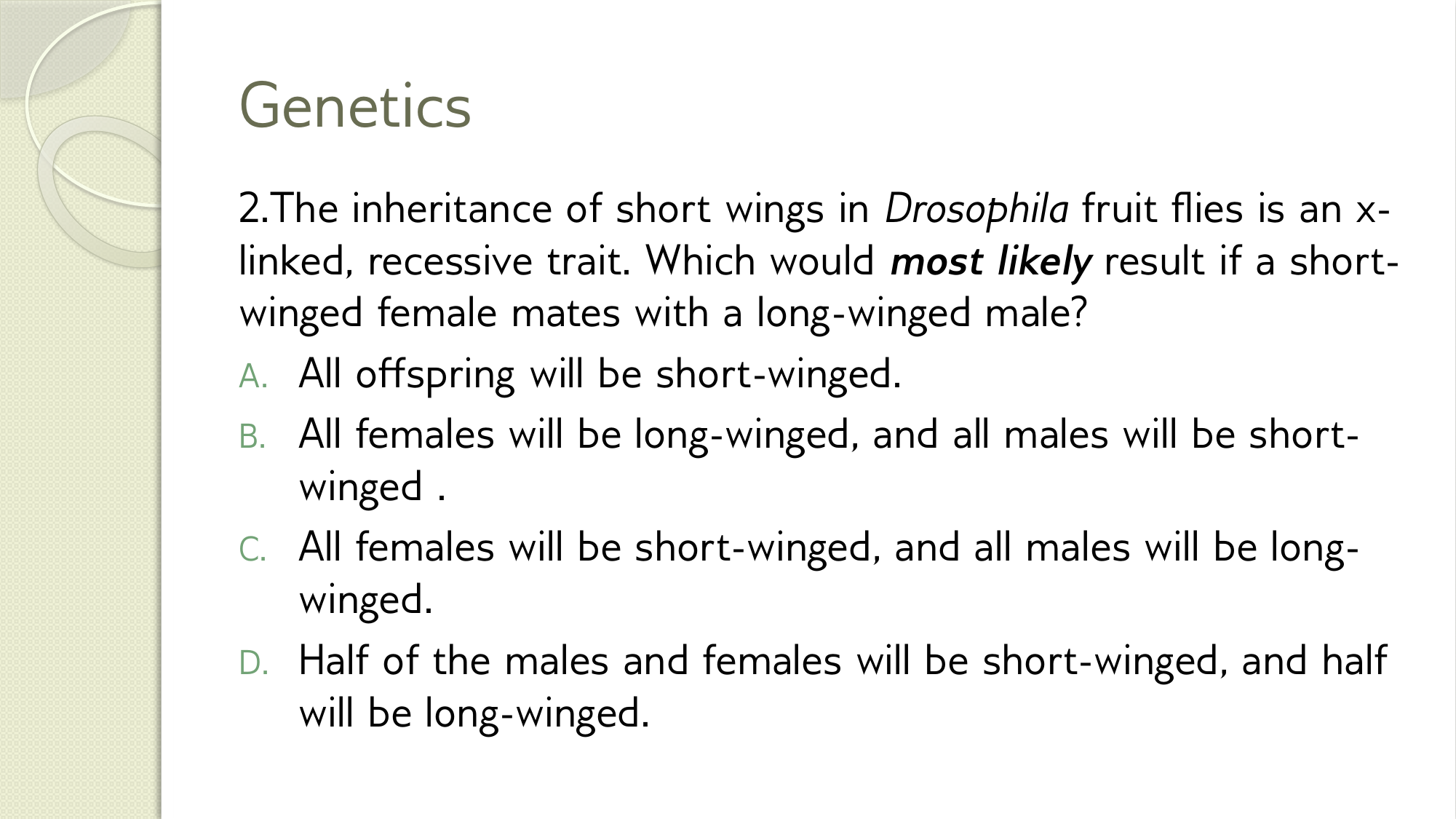

# Genetics
2.The inheritance of short wings in Drosophila fruit flies is an x-linked, recessive trait. Which would most likely result if a short-winged female mates with a long-winged male?
All offspring will be short-winged.
All females will be long-winged, and all males will be short-winged .
All females will be short-winged, and all males will be long-winged.
Half of the males and females will be short-winged, and half will be long-winged.